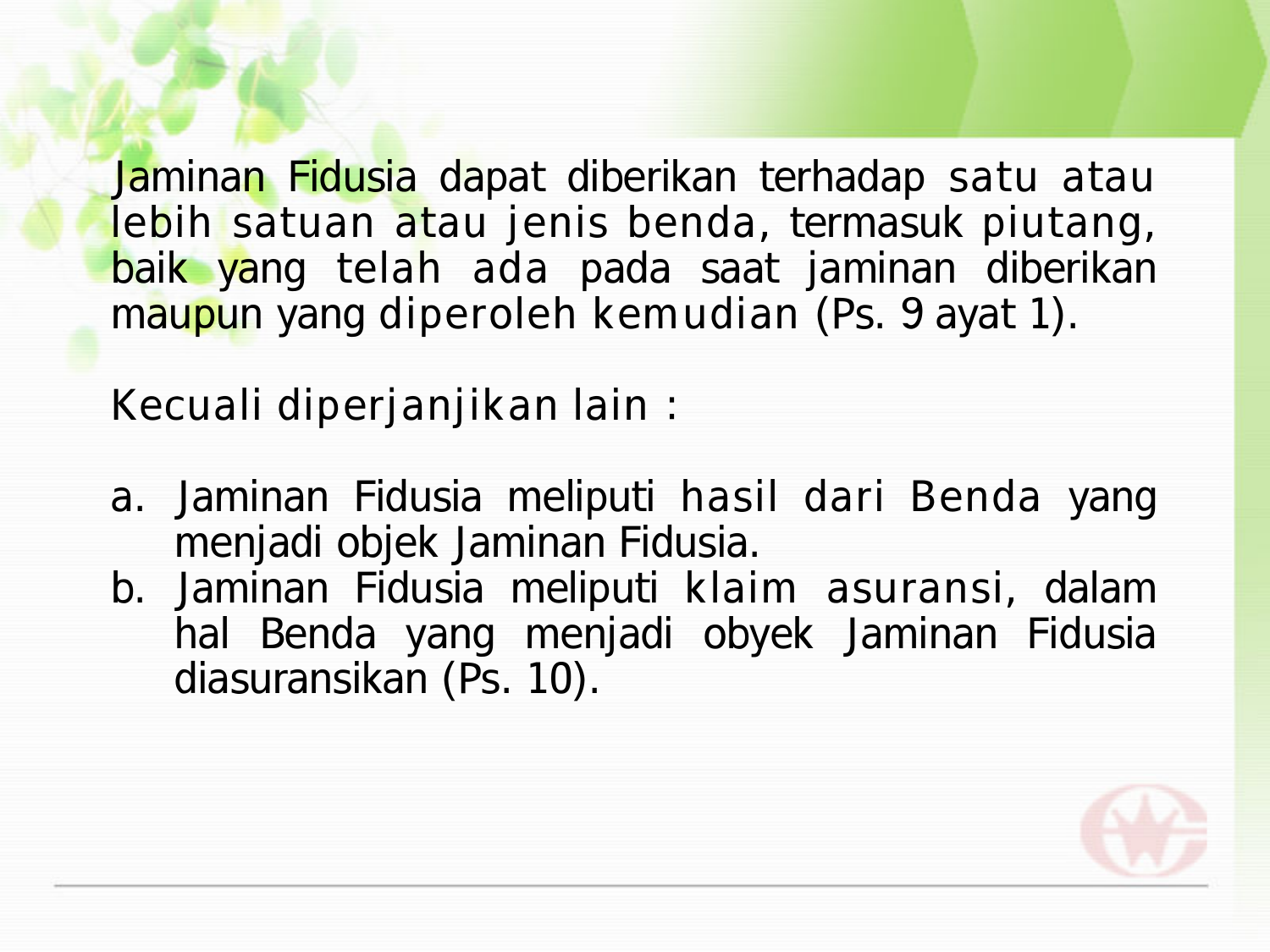

Jaminan Fidusia dapat diberikan terhadap satu atau lebih satuan atau jenis benda, termasuk piutang, baik yang telah ada pada saat jaminan diberikan maupun yang diperoleh kemudian (Ps. 9 ayat 1).

Kecuali diperjanjikan lain :

Jaminan Fidusia meliputi hasil dari Benda yang menjadi objek Jaminan Fidusia.
Jaminan Fidusia meliputi klaim asuransi, dalam hal Benda yang menjadi obyek Jaminan Fidusia diasuransikan (Ps. 10).